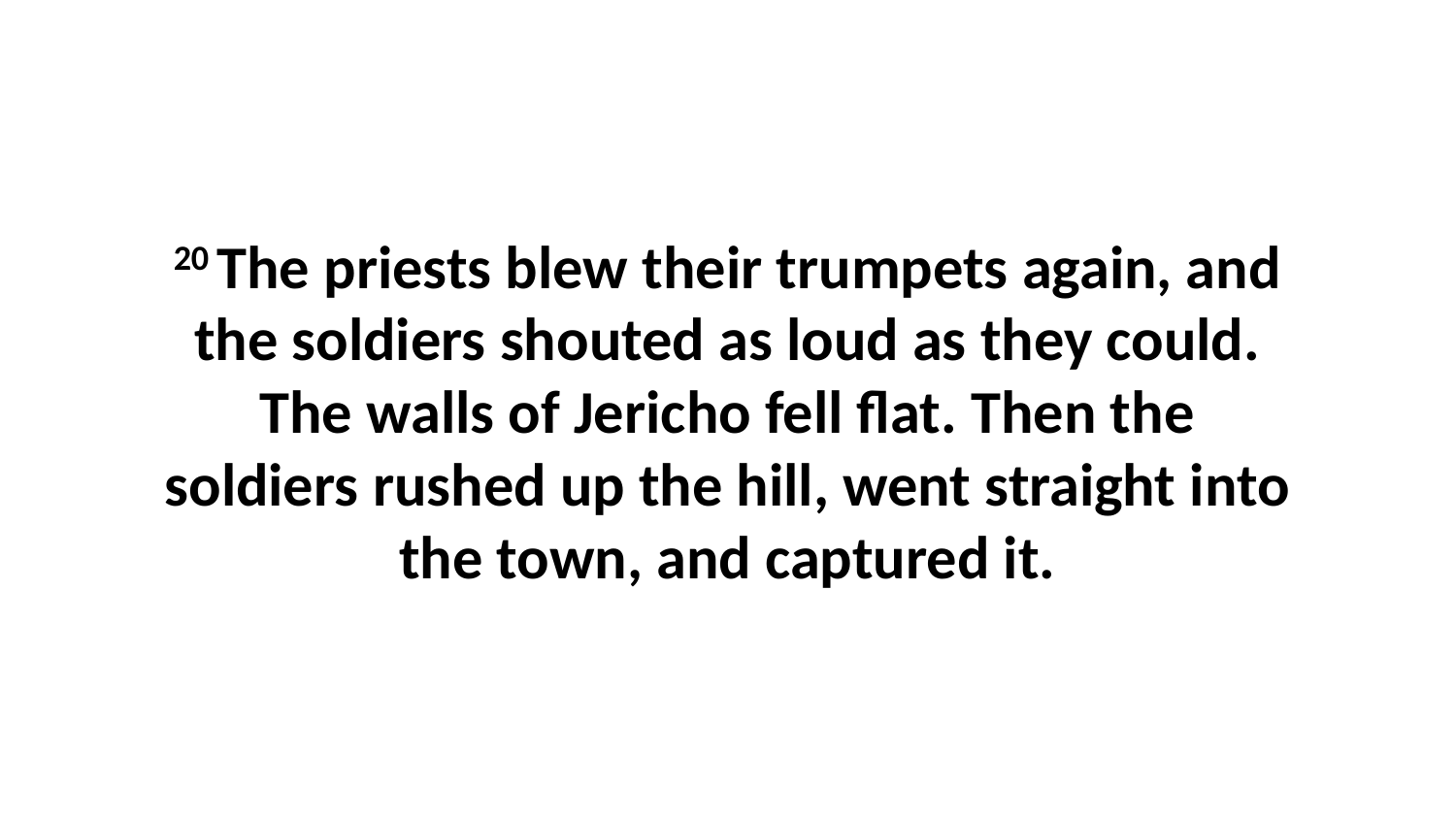

20 The priests blew their trumpets again, and the soldiers shouted as loud as they could. The walls of Jericho fell flat. Then the soldiers rushed up the hill, went straight into the town, and captured it.